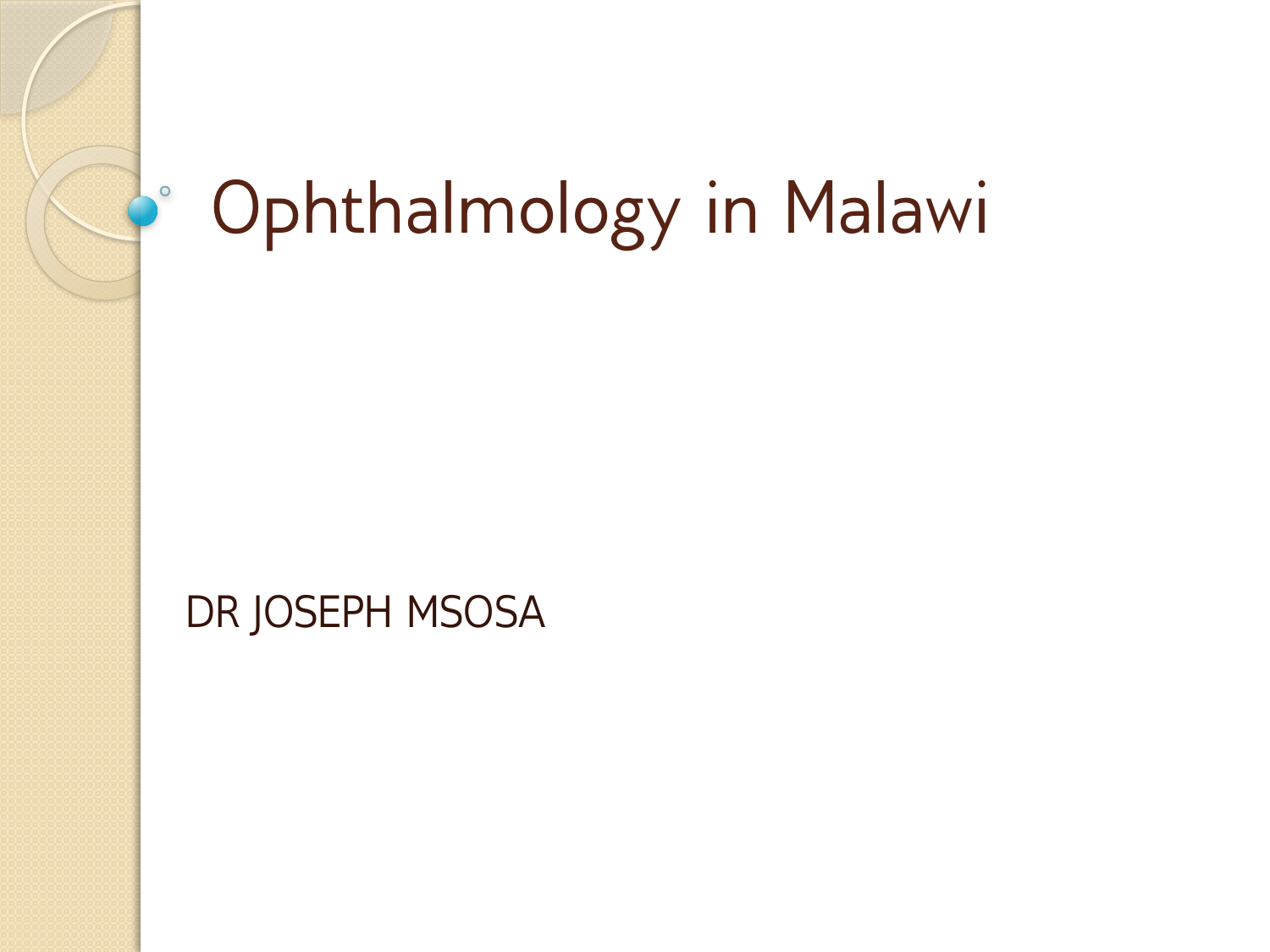

# Ophthalmology in Malawi
DR JOSEPH MSOSA